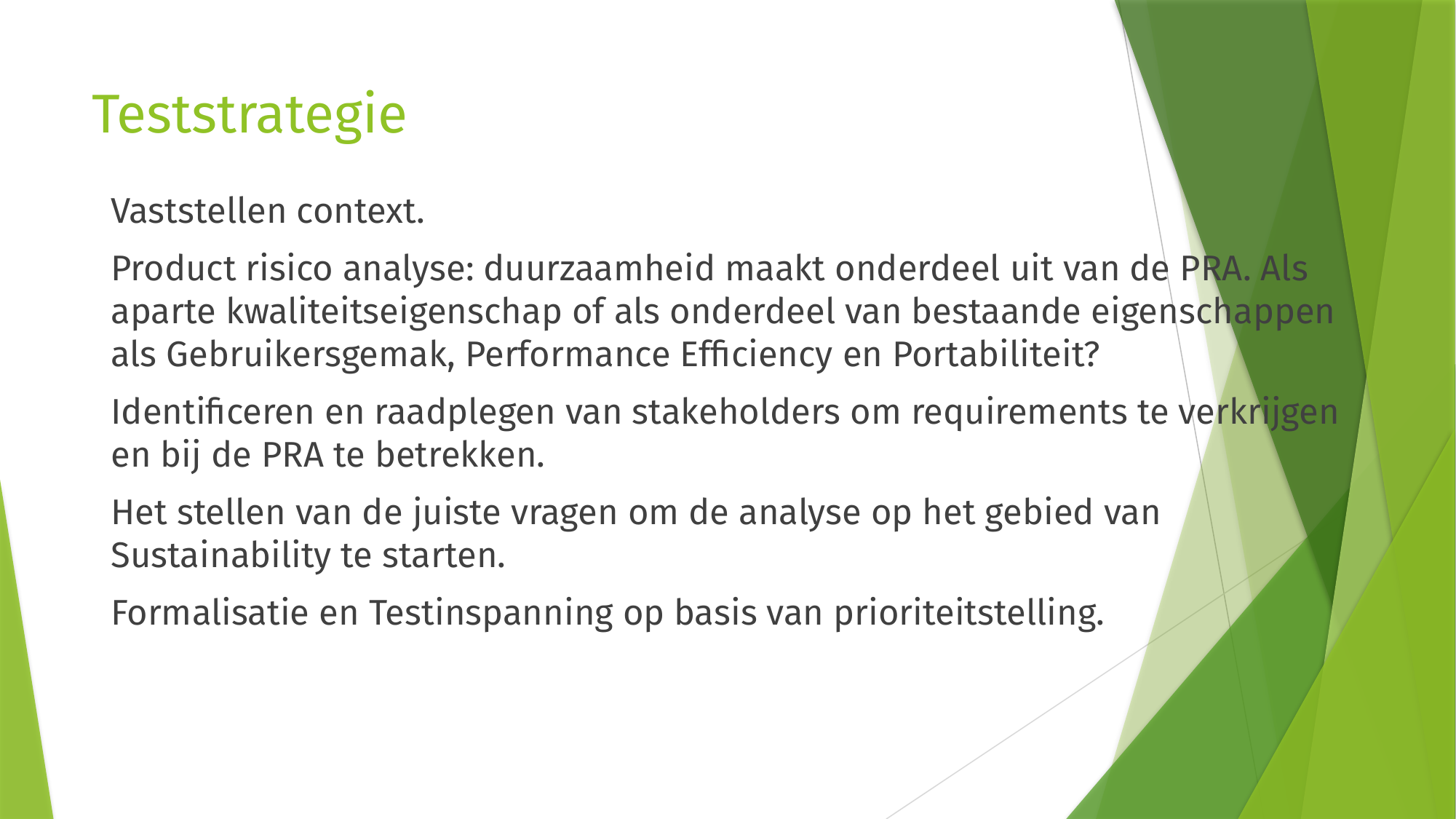

# Teststrategie
Vaststellen context.
Product risico analyse: duurzaamheid maakt onderdeel uit van de PRA. Als aparte kwaliteitseigenschap of als onderdeel van bestaande eigenschappen als Gebruikersgemak, Performance Efficiency en Portabiliteit?
Identificeren en raadplegen van stakeholders om requirements te verkrijgen en bij de PRA te betrekken.
Het stellen van de juiste vragen om de analyse op het gebied van Sustainability te starten.
Formalisatie en Testinspanning op basis van prioriteitstelling.